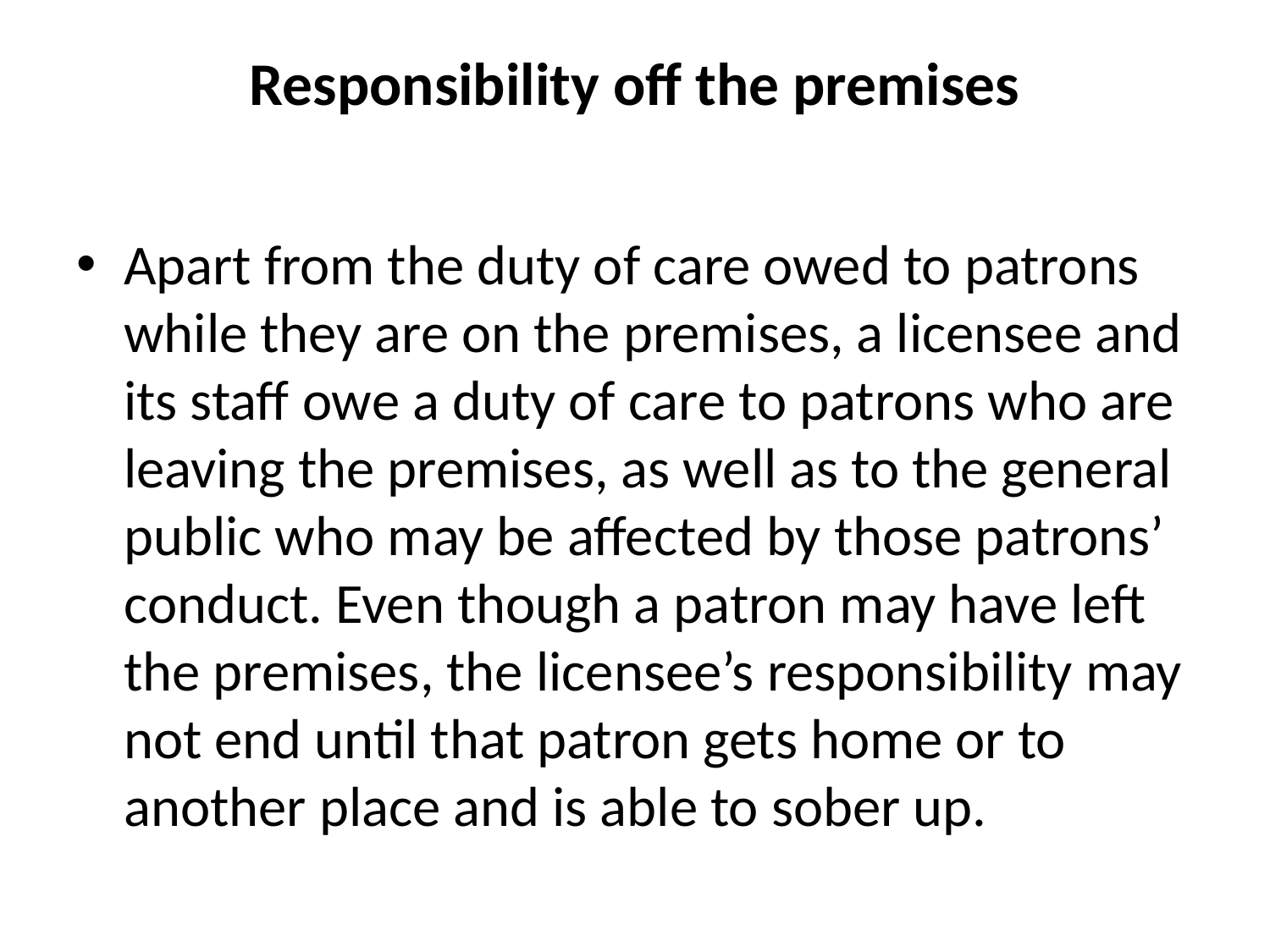

# Responsibility off the premises
Apart from the duty of care owed to patrons while they are on the premises, a licensee and its staff owe a duty of care to patrons who are leaving the premises, as well as to the general public who may be affected by those patrons’ conduct. Even though a patron may have left the premises, the licensee’s responsibility may not end until that patron gets home or to another place and is able to sober up.